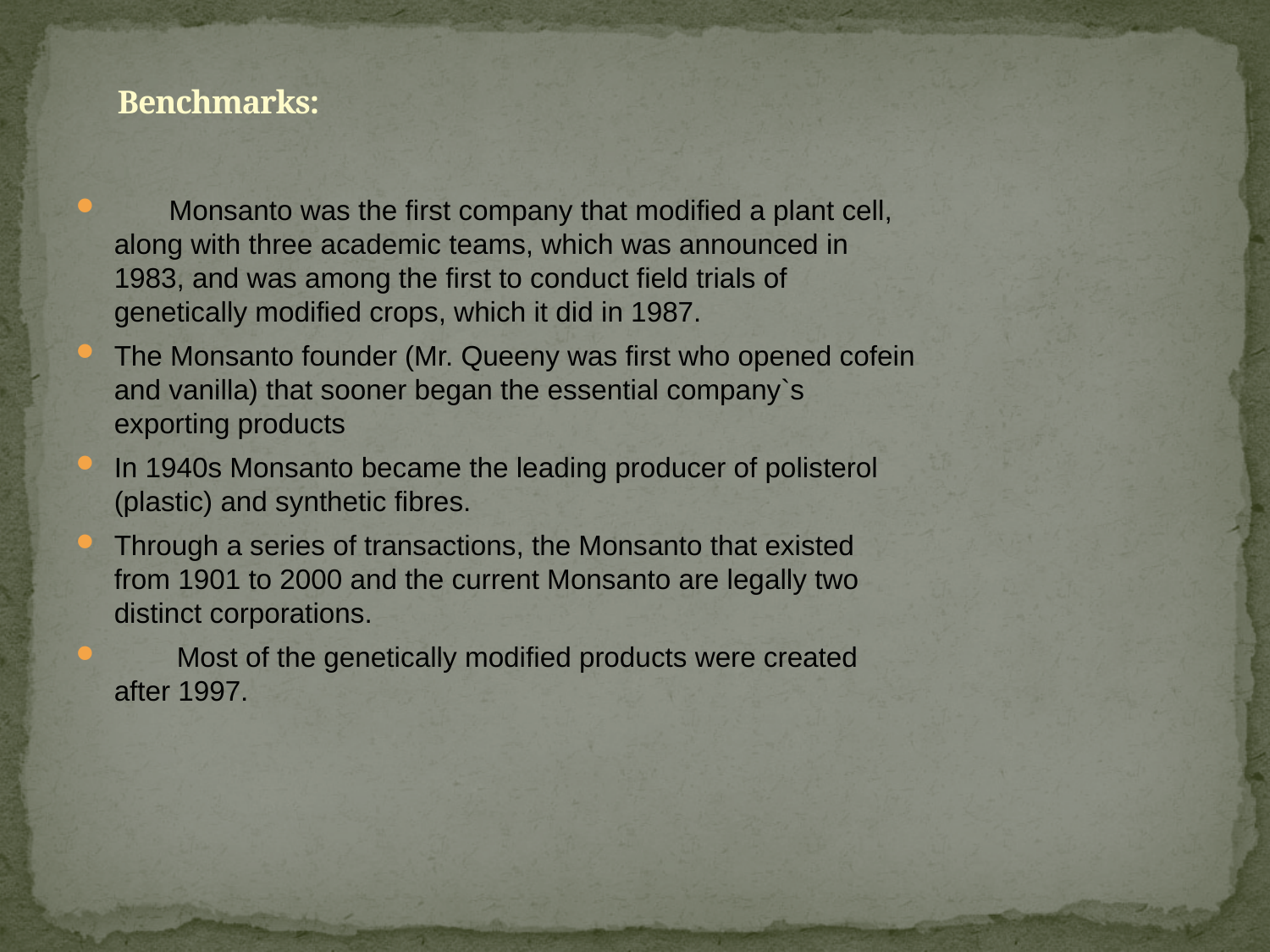

# Benchmarks:
       Monsanto was the first company that modified a plant cell, along with three academic teams, which was announced in 1983, and was among the first to conduct field trials of genetically modified crops, which it did in 1987.
The Monsanto founder (Mr. Queeny was first who opened cofein and vanilla) that sooner began the essential company`s exporting products
In 1940s Monsanto became the leading producer of polisterol (plastic) and synthetic fibres.
Through a series of transactions, the Monsanto that existed from 1901 to 2000 and the current Monsanto are legally two distinct corporations.
        Most of the genetically modified products were created after 1997.